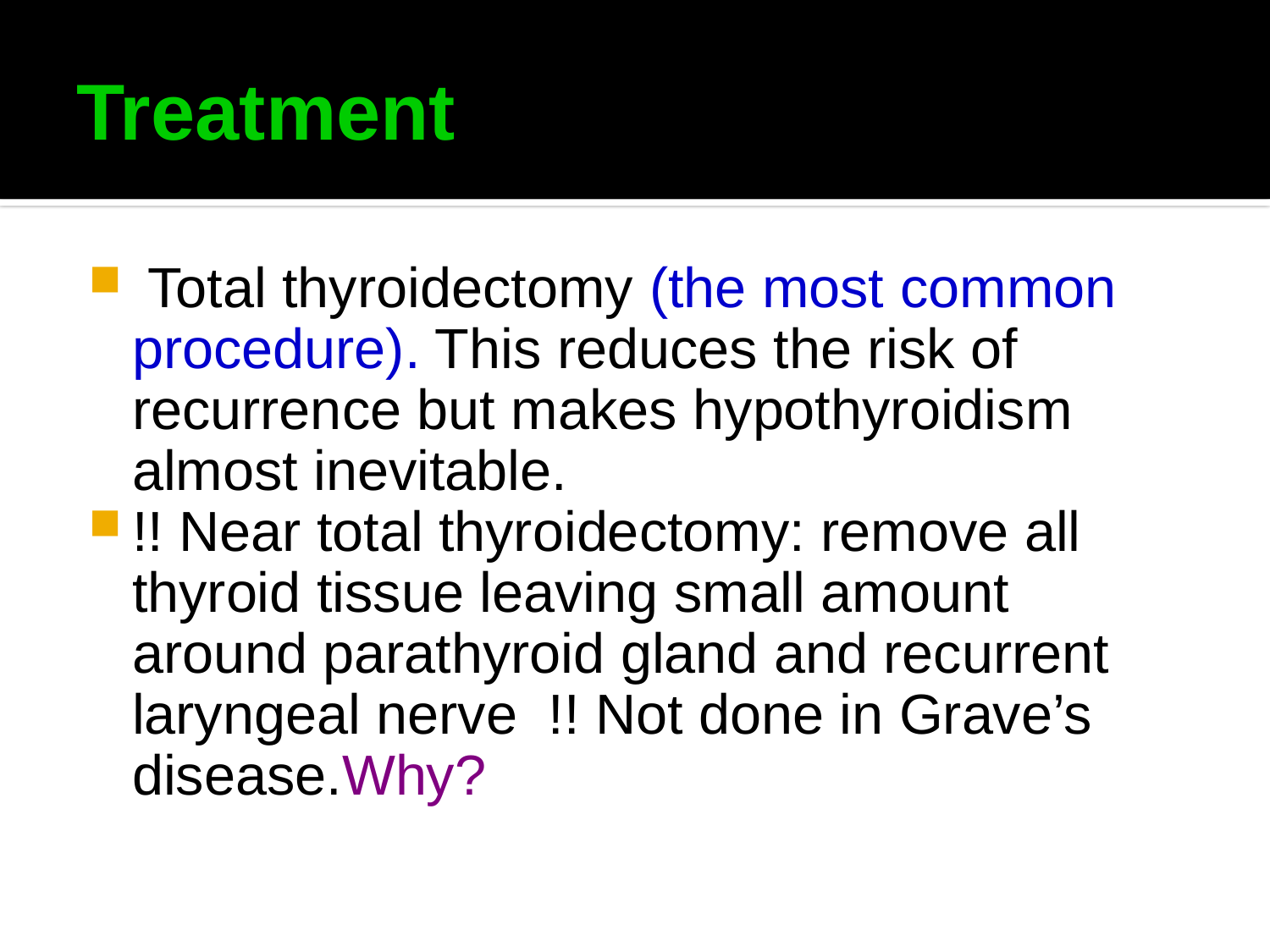

# Treatment
 Total thyroidectomy (the most common procedure). This reduces the risk of recurrence but makes hypothyroidism almost inevitable.
!! Near total thyroidectomy: remove all thyroid tissue leaving small amount around parathyroid gland and recurrent laryngeal nerve  !! Not done in Grave’s disease.Why?